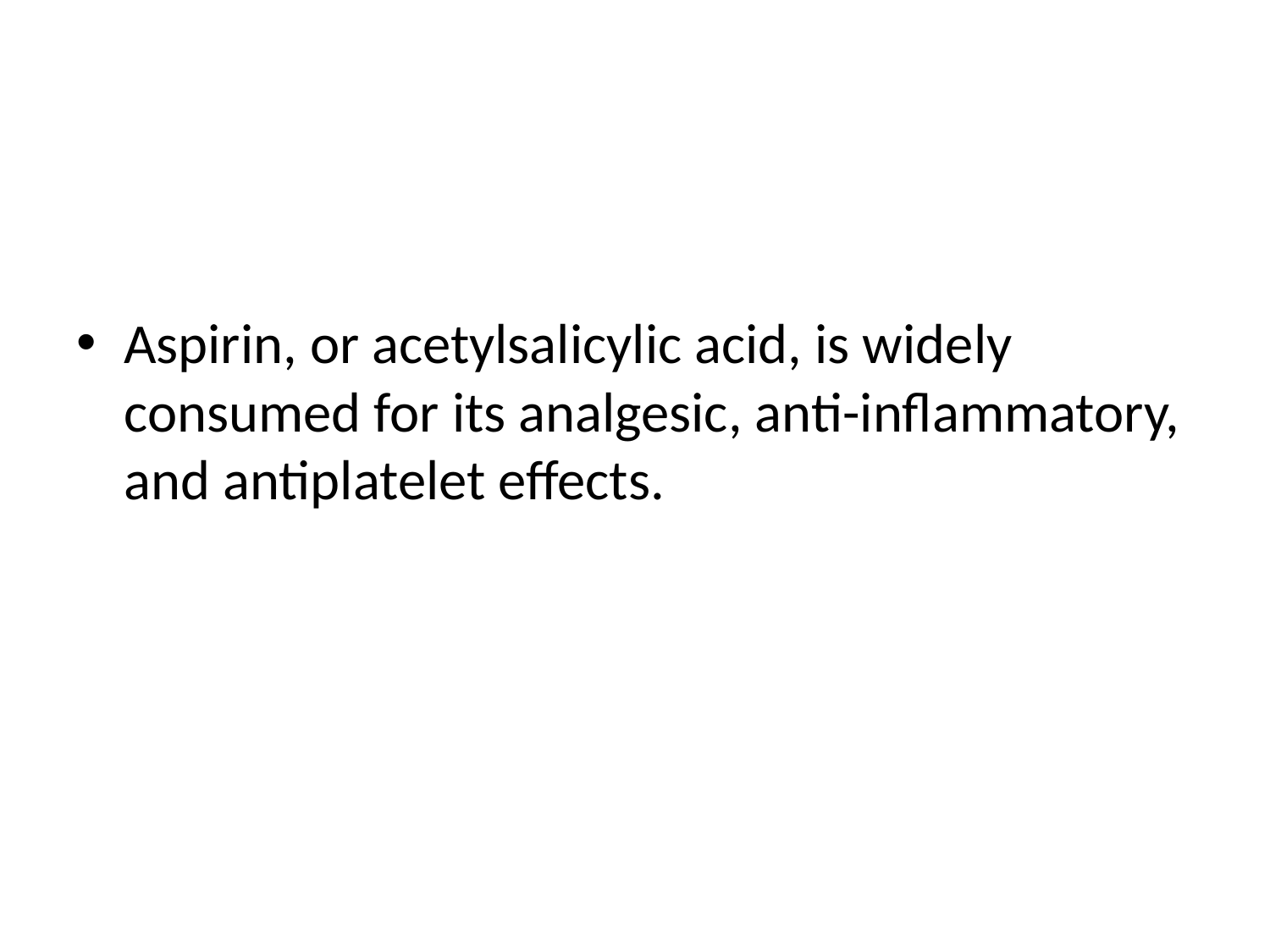

#

Aspirin, or acetylsalicylic acid, is widely consumed for its analgesic, anti-inflammatory, and antiplatelet effects.